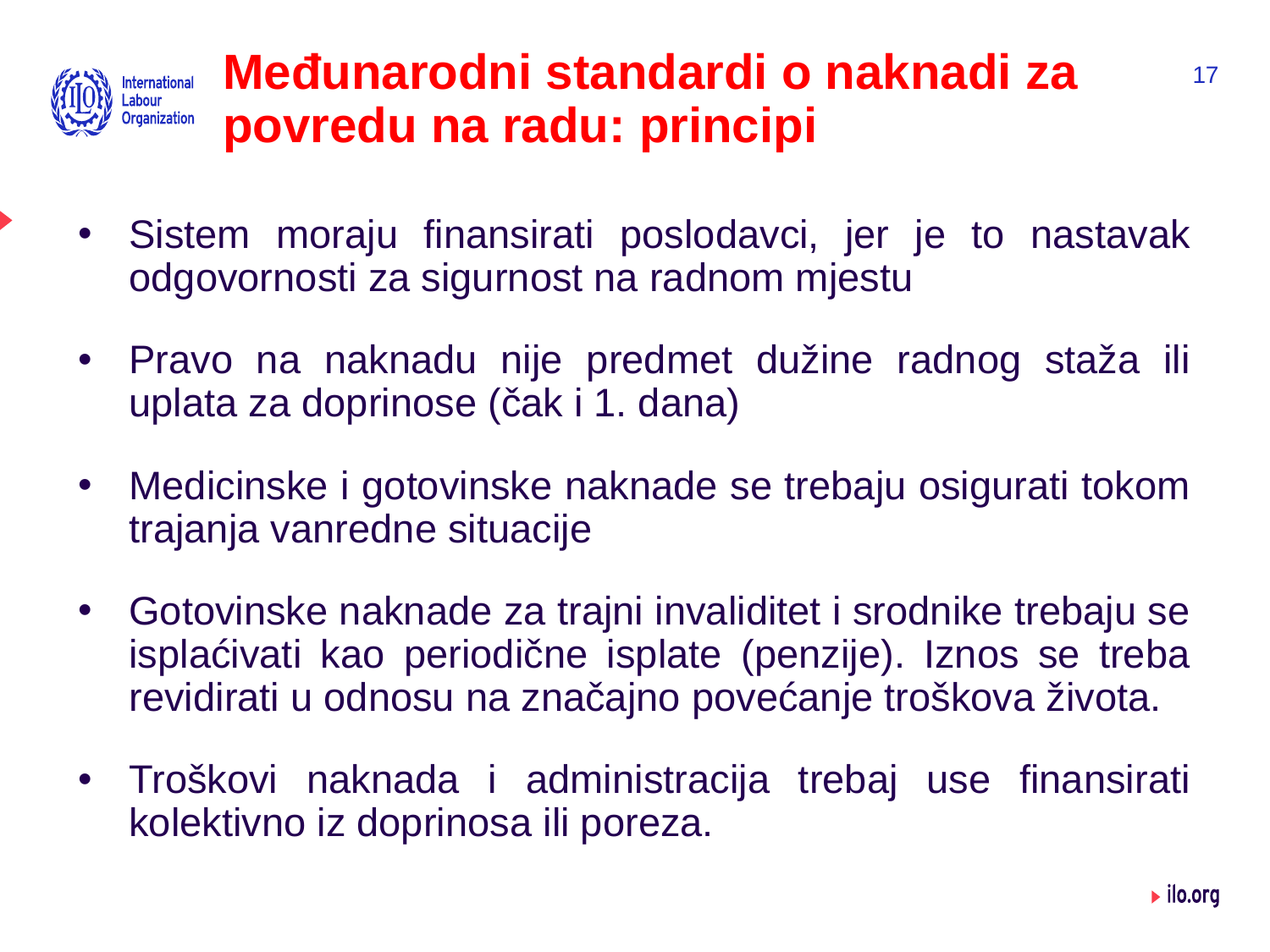

# Međunarodni standardi o naknadi za povredu na radu: principi
17
Sistem moraju finansirati poslodavci, jer je to nastavak odgovornosti za sigurnost na radnom mjestu
Pravo na naknadu nije predmet dužine radnog staža ili uplata za doprinose (čak i 1. dana)
Medicinske i gotovinske naknade se trebaju osigurati tokom trajanja vanredne situacije
Gotovinske naknade za trajni invaliditet i srodnike trebaju se isplaćivati kao periodične isplate (penzije). Iznos se treba revidirati u odnosu na značajno povećanje troškova života.
Troškovi naknada i administracija trebaj use finansirati kolektivno iz doprinosa ili poreza.